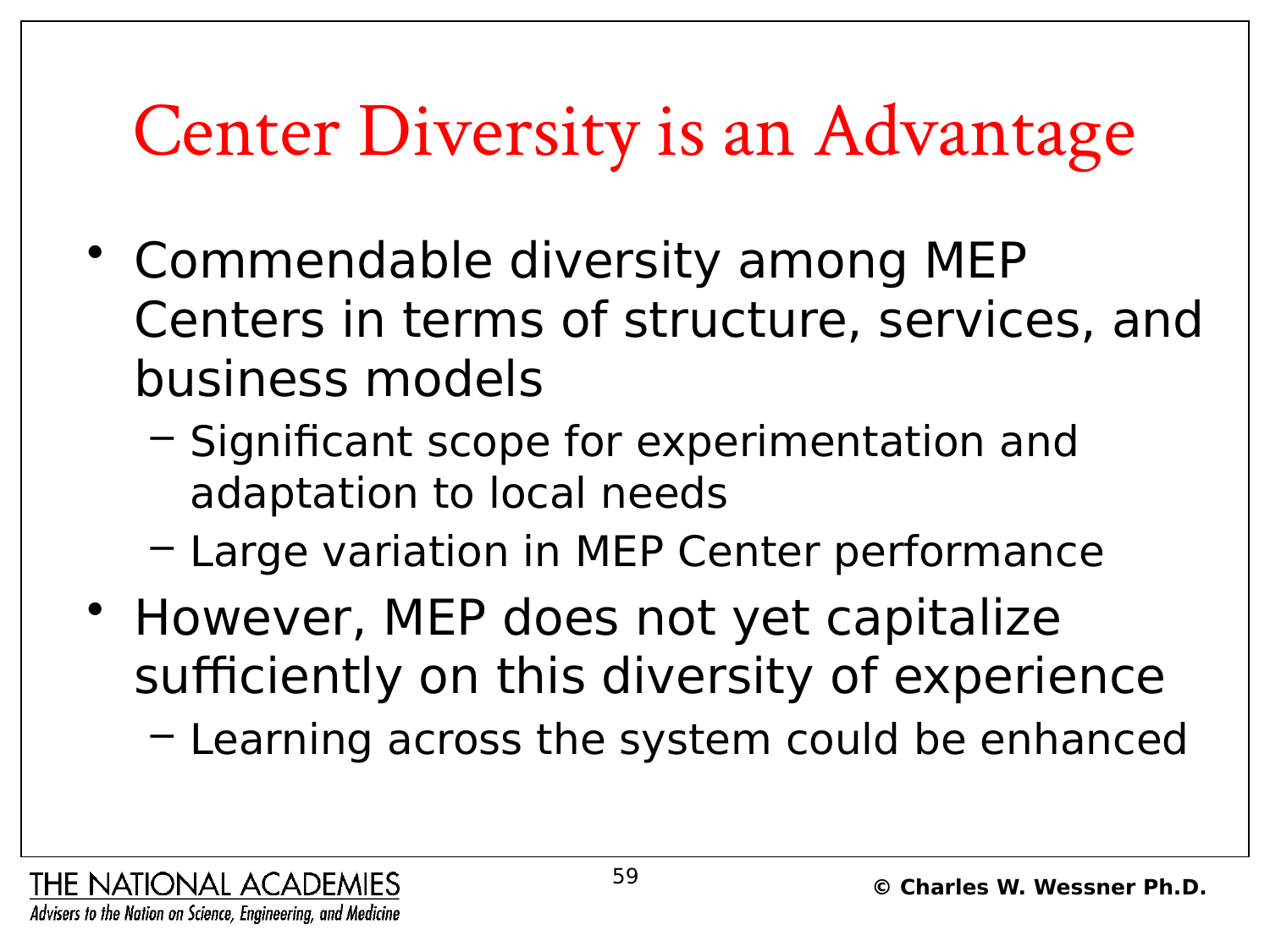

# Center Diversity is an Advantage
Commendable diversity among MEP Centers in terms of structure, services, and business models
Significant scope for experimentation and adaptation to local needs
Large variation in MEP Center performance
However, MEP does not yet capitalize sufficiently on this diversity of experience
Learning across the system could be enhanced

59
© Charles W. Wessner Ph.D.